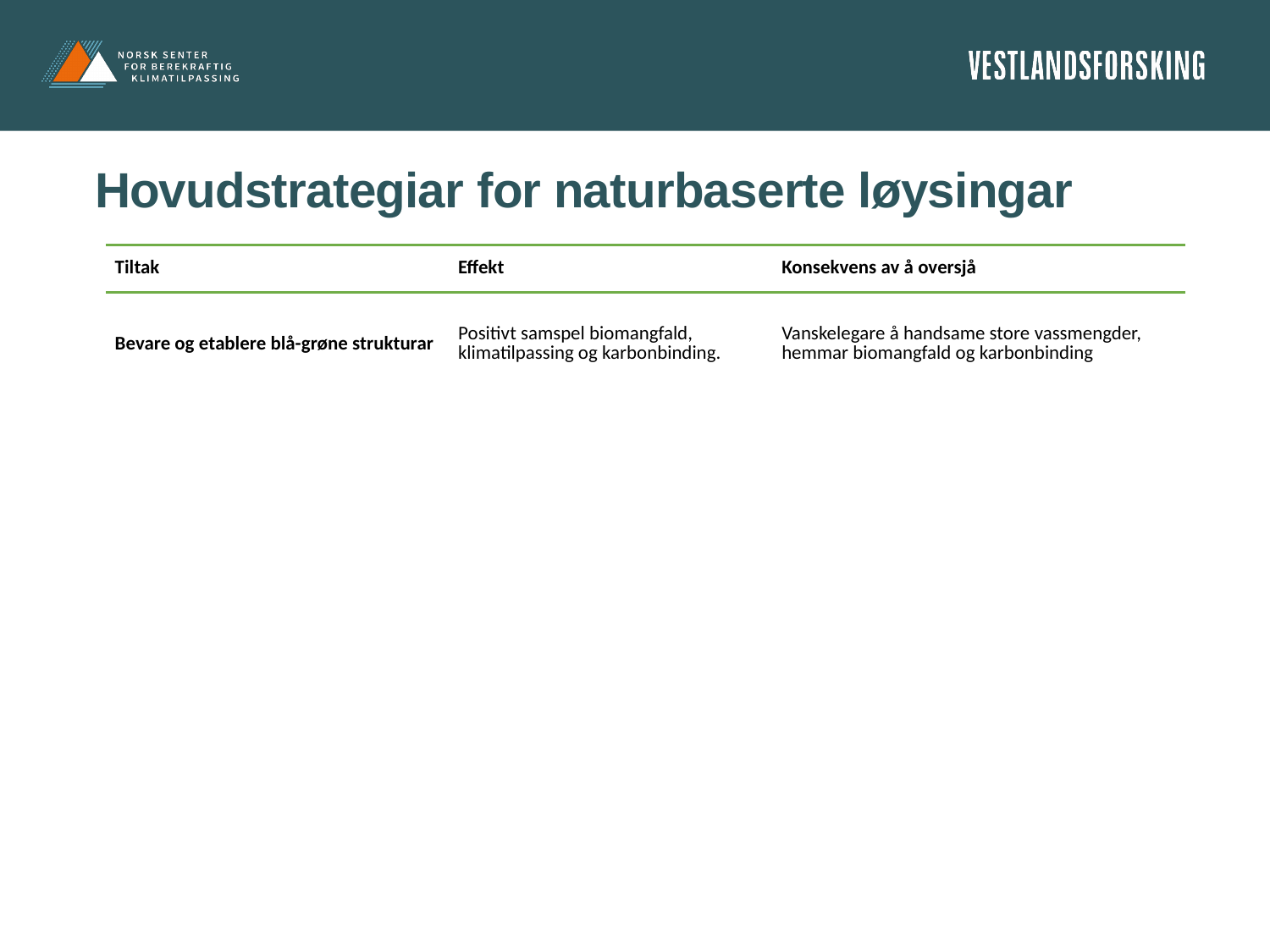

# Hovudstrategiar for naturbaserte løysingar
| Tiltak | Effekt | Konsekvens av å oversjå |
| --- | --- | --- |
| Bevare og etablere blå-grøne strukturar | Positivt samspel biomangfald, klimatilpassing og karbonbinding. | Vanskelegare å handsame store vassmengder, hemmar biomangfald og karbonbinding |
| Grøne tak og veggar | Positivt samspel biomangfald, klimatilpassing og karbonbinding. | Fortetting vil hemme klimatilpassing og biomangfald |
| Urbant hagebruk | Positivt samspel biomangfald, klimatilpassing og karbonbinding. | Mistar samspeleffektane og i tillegg sosiale, lærings- og helsemessige effektar |
| Bevaring av naturleg skog | Positivt samspel biomangfald, klimatilpassing og karbonbinding. | Ved nedbygging går samspeleffektane tapt, planting av kommersiell skog på areal med naturleg skog gir også slikt tap |
| Bevaring av våtmark | Positivt samspel biomangfald, klimatilpassing og karbonbinding. | Ved nedbygging eller drenering av myr vert karbonlagringa og biomangfaldet svekt eller tapt, sårbarheita for flaum aukar |